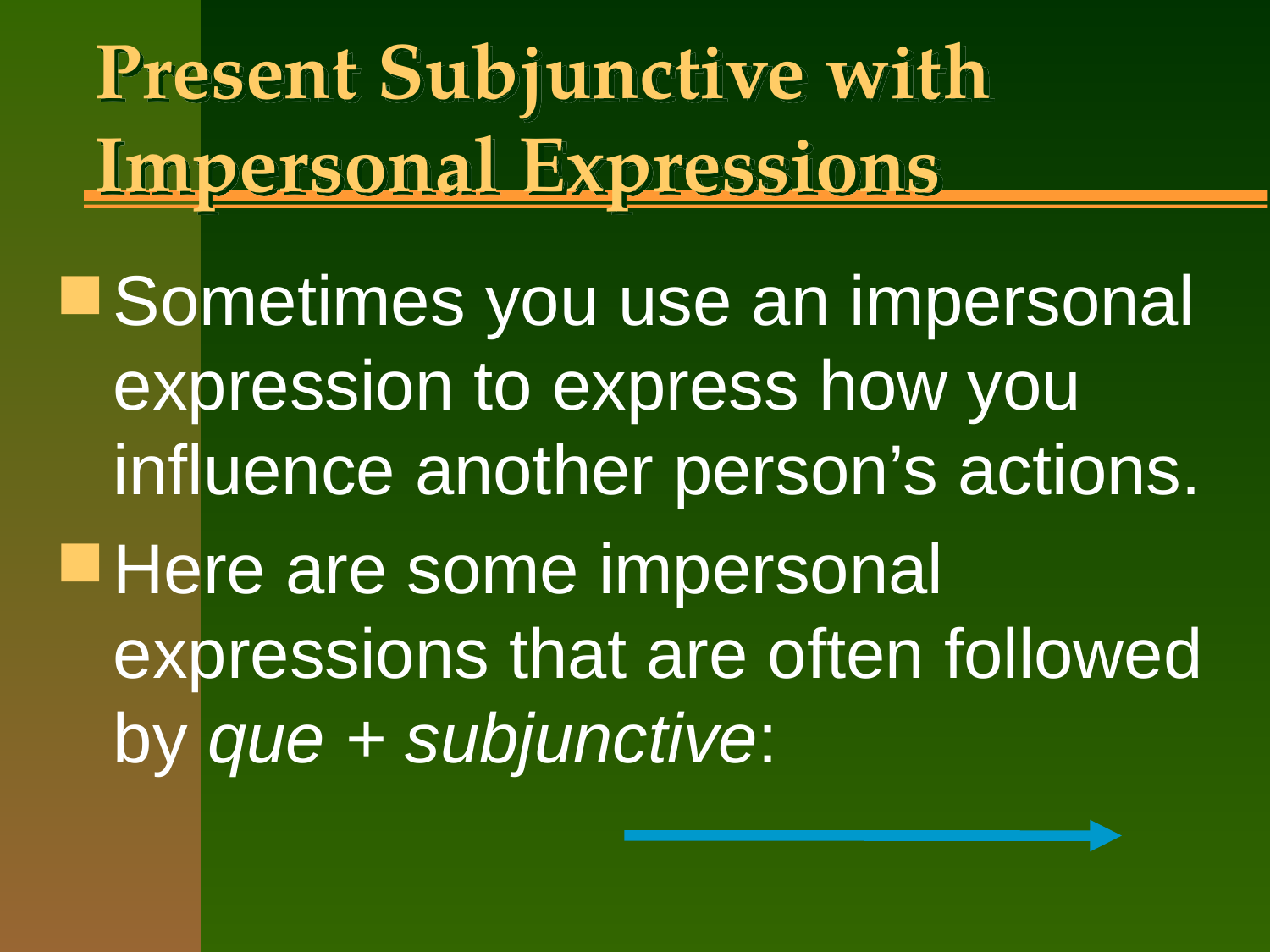

# Present Subjunctive with Impersonal Expressions
Sometimes you use an impersonal expression to express how you influence another person’s actions.
Here are some impersonal expressions that are often followed by que + subjunctive: